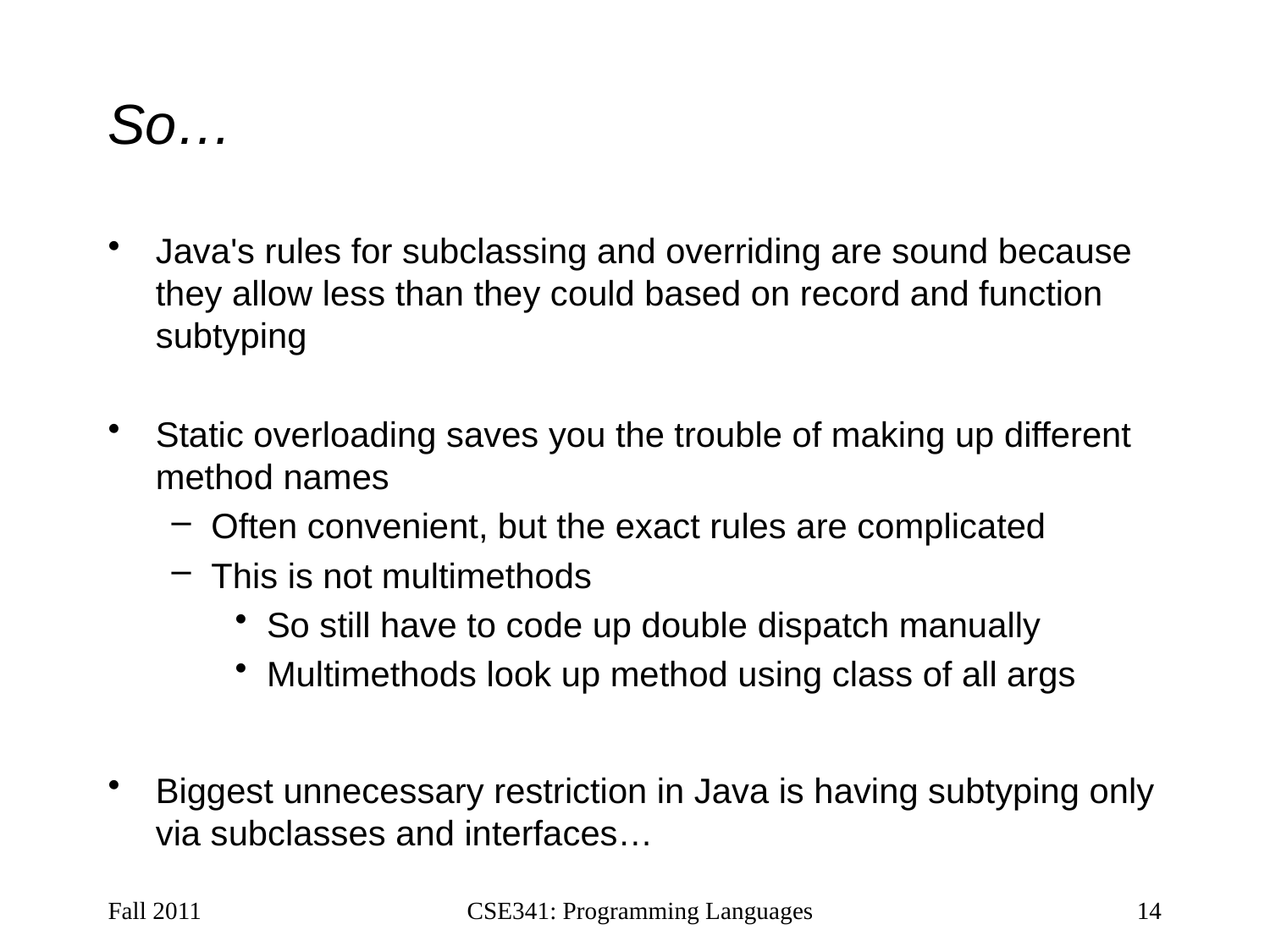

# So…
Java's rules for subclassing and overriding are sound because they allow less than they could based on record and function subtyping

Static overloading saves you the trouble of making up different method names
Often convenient, but the exact rules are complicated
This is not multimethods
So still have to code up double dispatch manually
Multimethods look up method using class of all args

Biggest unnecessary restriction in Java is having subtyping only via subclasses and interfaces…
Fall 2011
CSE341: Programming Languages
14